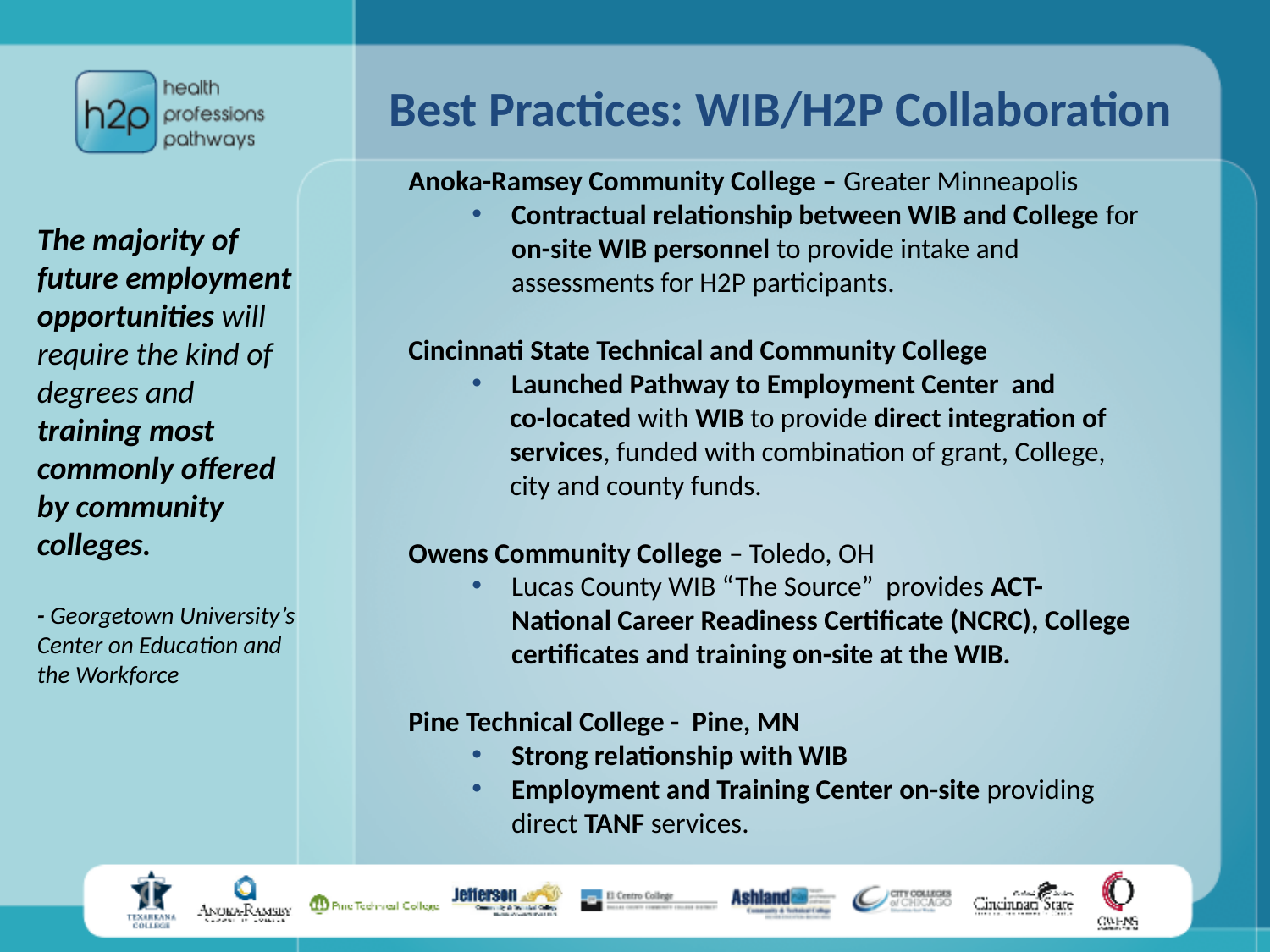

Best Practices: WIB/H2P Collaboration
Anoka-Ramsey Community College – Greater Minneapolis
Contractual relationship between WIB and College for on-site WIB personnel to provide intake and assessments for H2P participants.

Cincinnati State Technical and Community College
Launched Pathway to Employment Center  and
      co-located with WIB to provide direct integration of
      services, funded with combination of grant, College,
      city and county funds.

Owens Community College – Toledo, OH
Lucas County WIB “The Source”  provides ACT-National Career Readiness Certificate (NCRC), College certificates and training on-site at the WIB.

Pine Technical College -  Pine, MN
Strong relationship with WIB
Employment and Training Center on-site providing direct TANF services.

The majority of future employment opportunities will require the kind of degrees and training most commonly offered by community colleges.

- Georgetown University’s Center on Education and the Workforce